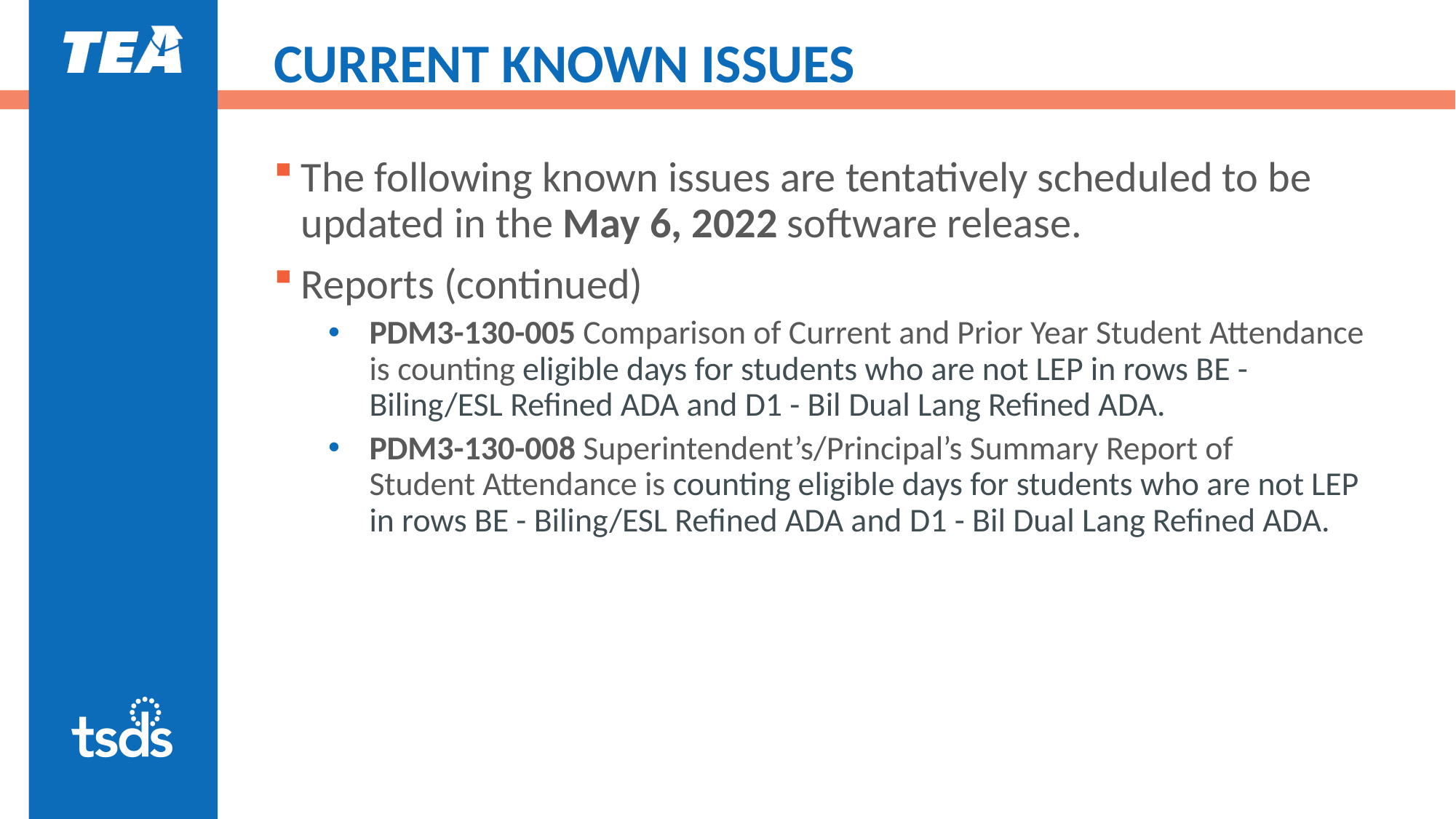

# CURRENT KNOWN ISSUES
The following known issues are tentatively scheduled to be updated in the May 6, 2022 software release.
Reports (continued)
PDM3-130-005 Comparison of Current and Prior Year Student Attendance is counting eligible days for students who are not LEP in rows BE - Biling/ESL Refined ADA and D1 - Bil Dual Lang Refined ADA.
PDM3-130-008 Superintendent’s/Principal’s Summary Report of Student Attendance is counting eligible days for students who are not LEP in rows BE - Biling/ESL Refined ADA and D1 - Bil Dual Lang Refined ADA.